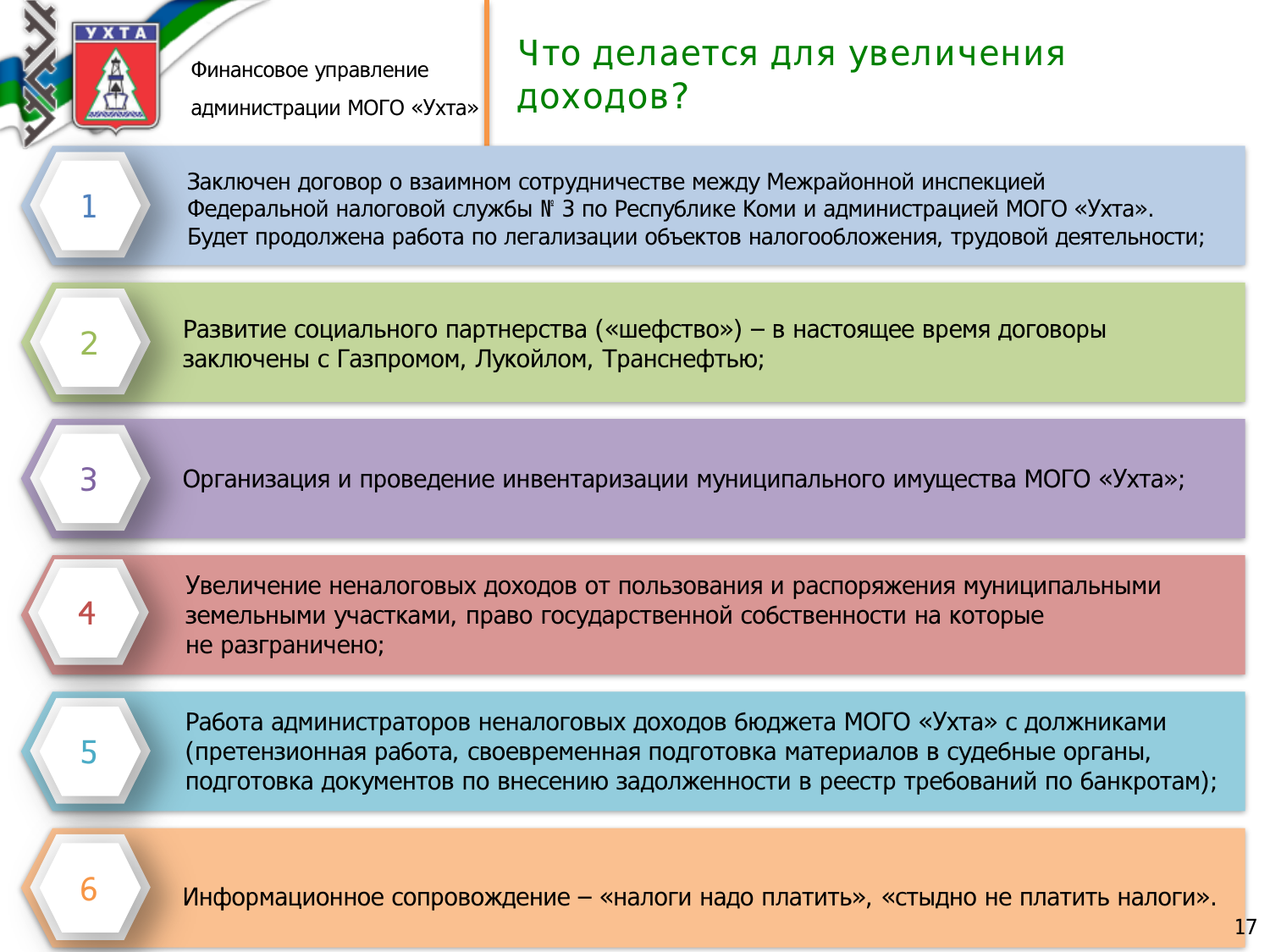

# Что делается для увеличения доходов?

1
Заключен договор о взаимном сотрудничестве между Межрайонной инспекцией
Федеральной налоговой службы № 3 по Республике Коми и администрацией МОГО «Ухта».
Будет продолжена работа по легализации объектов налогообложения, трудовой деятельности;

2
Развитие социального партнерства («шефство») – в настоящее время договоры
заключены с Газпромом, Лукойлом, Транснефтью;

3
Организация и проведение инвентаризации муниципального имущества МОГО «Ухта»;

4
Увеличение неналоговых доходов от пользования и распоряжения муниципальными
земельными участками, право государственной собственности на которые
не разграничено;

5
Работа администраторов неналоговых доходов бюджета МОГО «Ухта» с должниками
(претензионная работа, своевременная подготовка материалов в судебные органы,
подготовка документов по внесению задолженности в реестр требований по банкротам);

6
Информационное сопровождение – «налоги надо платить», «стыдно не платить налоги».
17